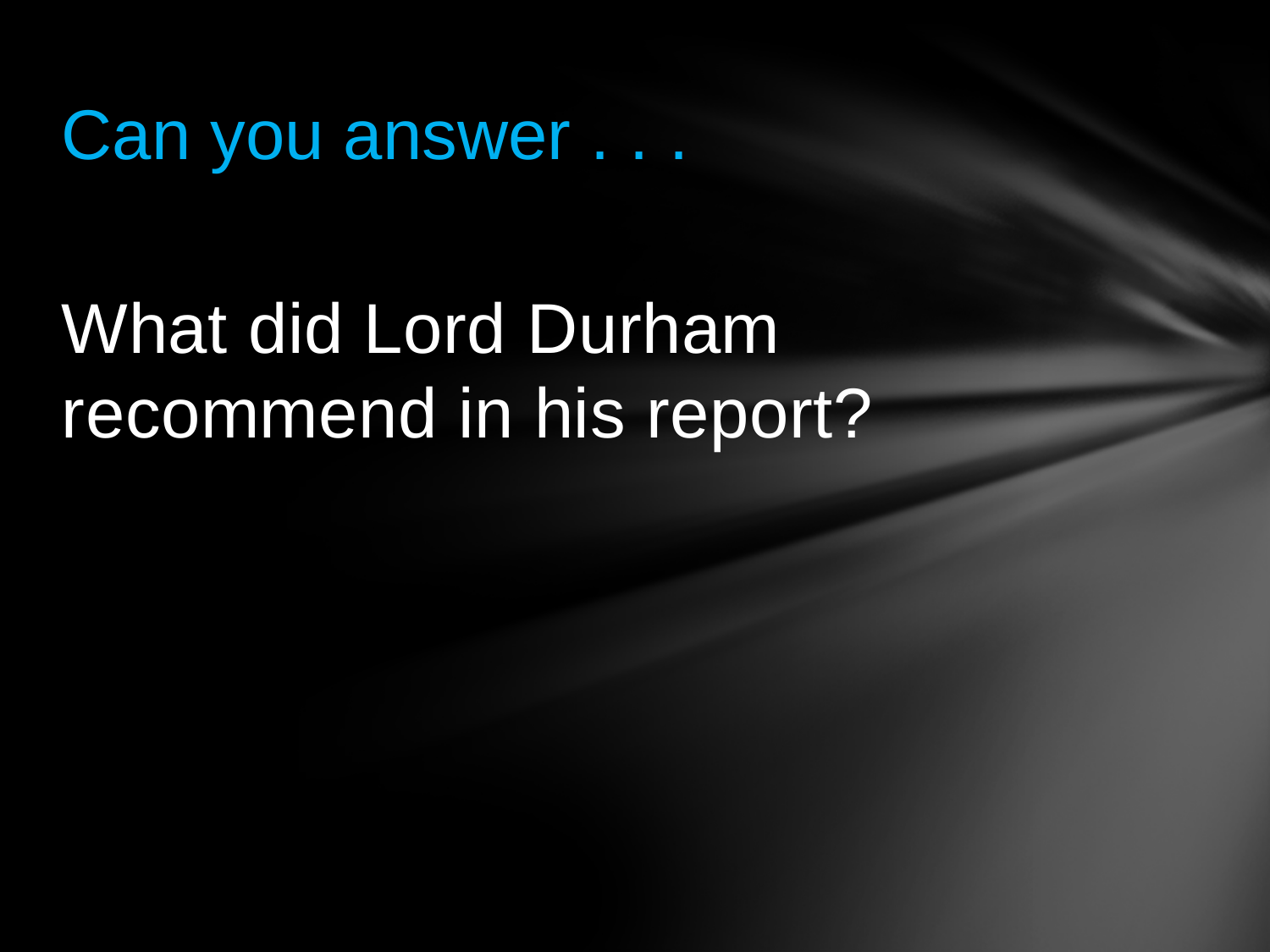

# Can you answer . . .
What did Lord Durham recommend in his report?